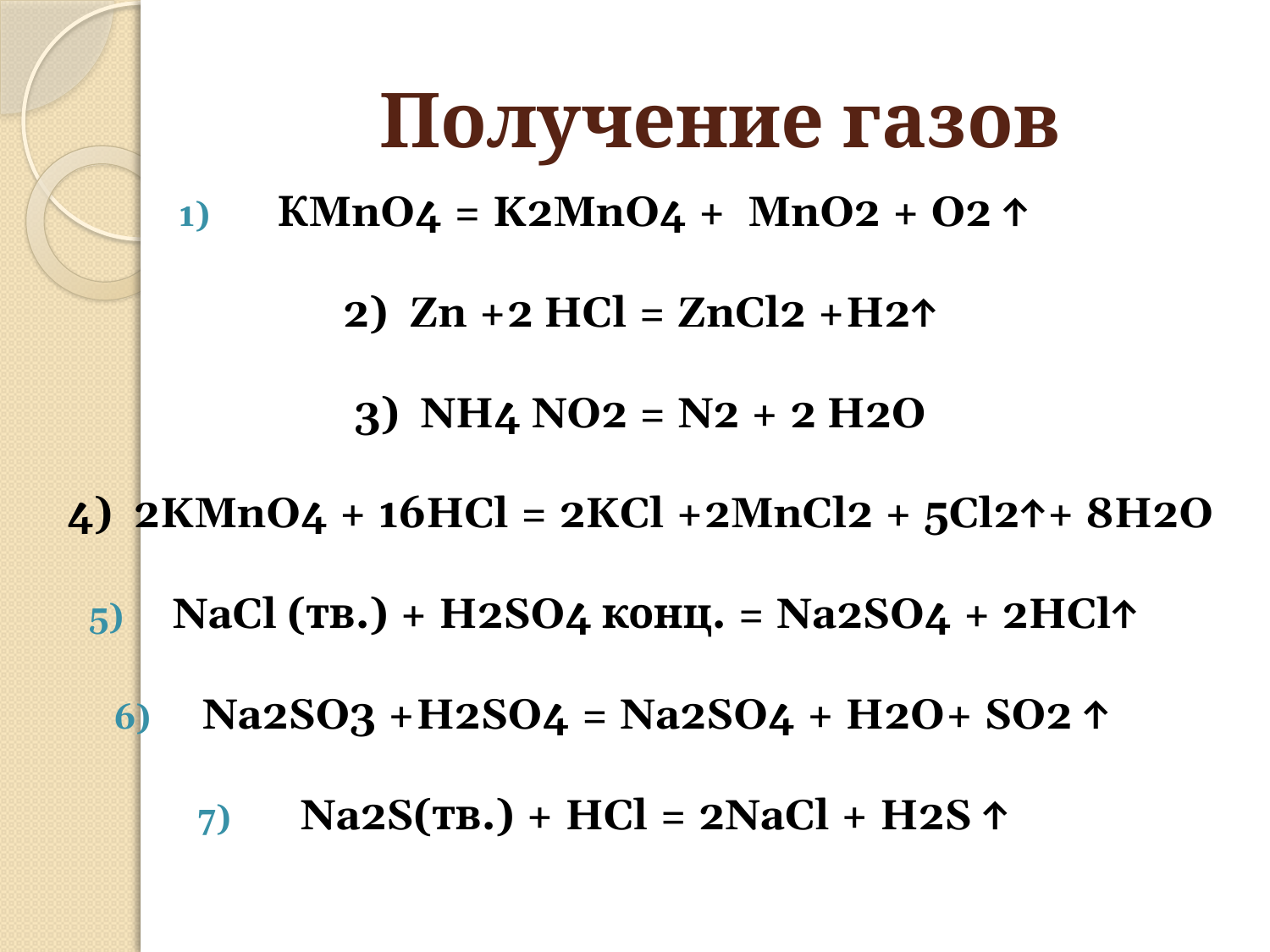

# Получение газов
КMnO4 = K2MnO4 +  MnO2 + O2 ↑

2)  Zn +2 HCl = ZnCl2 +H2↑

3)  NH4 NO2 = N2 + 2 H2O

4)  2KMnO4 + 16HCl = 2KCl +2MnCl2 + 5Cl2↑+ 8H2O

NaCl (тв.) + H2SO4 конц. = Na2SO4 + 2HCl↑

Na2SO3 +H2SO4 = Na2SO4 + H2O+ SO2 ↑

Na2S(тв.) + HCl = 2NaCl + H2S ↑